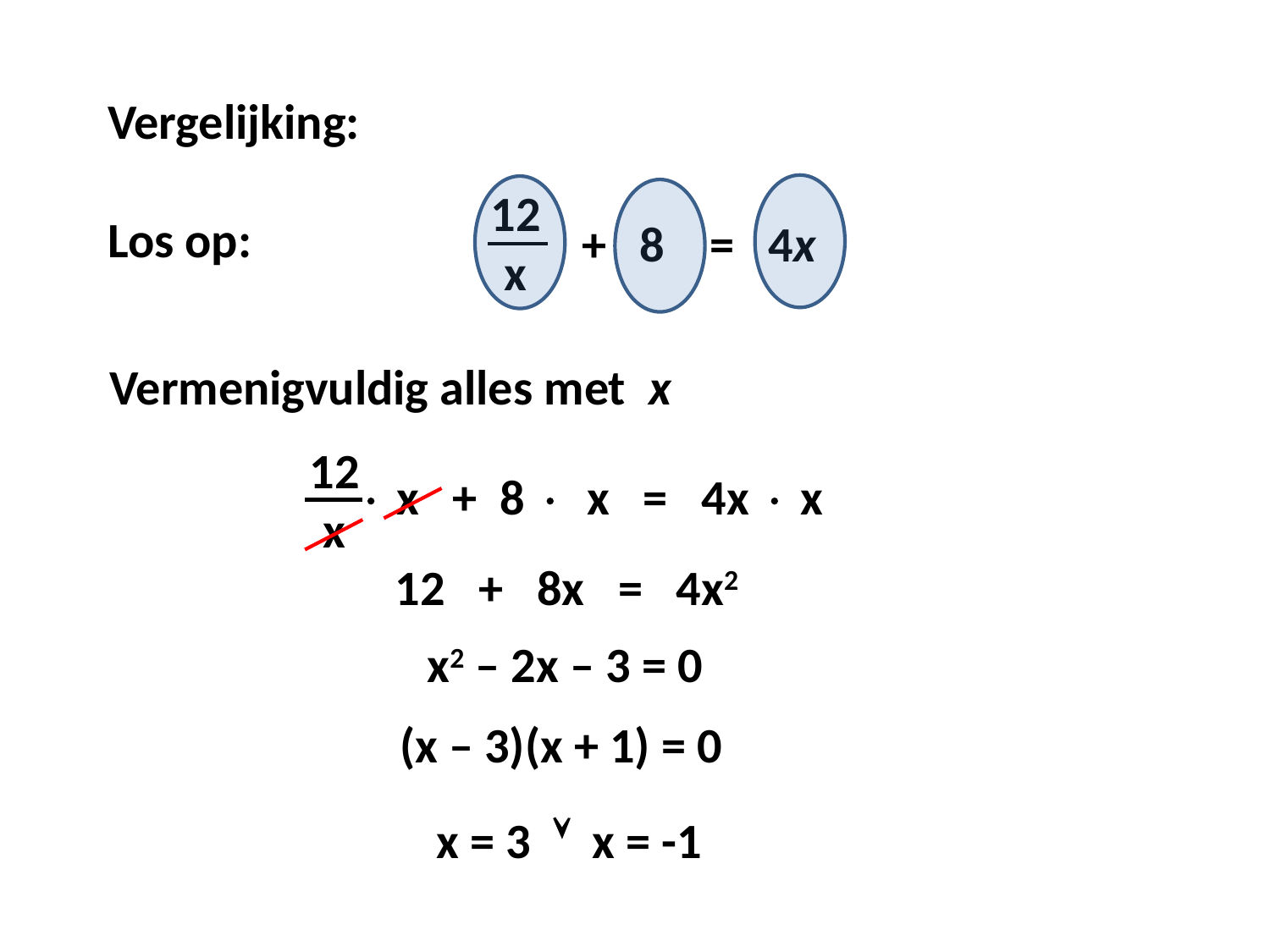

Vergelijking:
Los op:

12
x

+   8    =   4x
Vermenigvuldig alles met  x
12
x
⋅ x   +  8 ⋅  x   =   4x ⋅ x
12   +   8x   =   4x2
x2 – 2x – 3 = 0
(x – 3)(x + 1) = 0
x = 3  ∨  x = -1